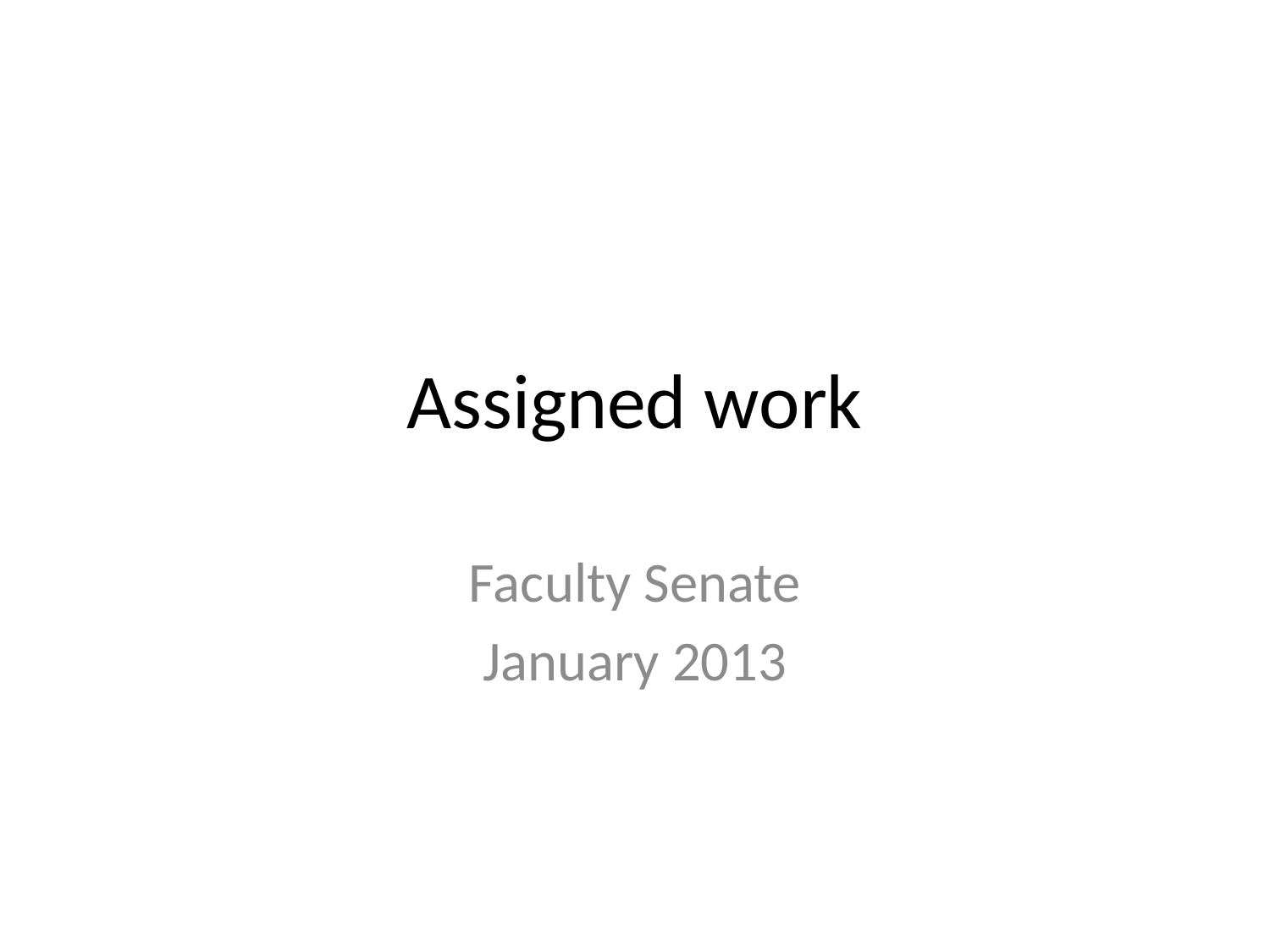

# Assigned work
Faculty Senate
January 2013